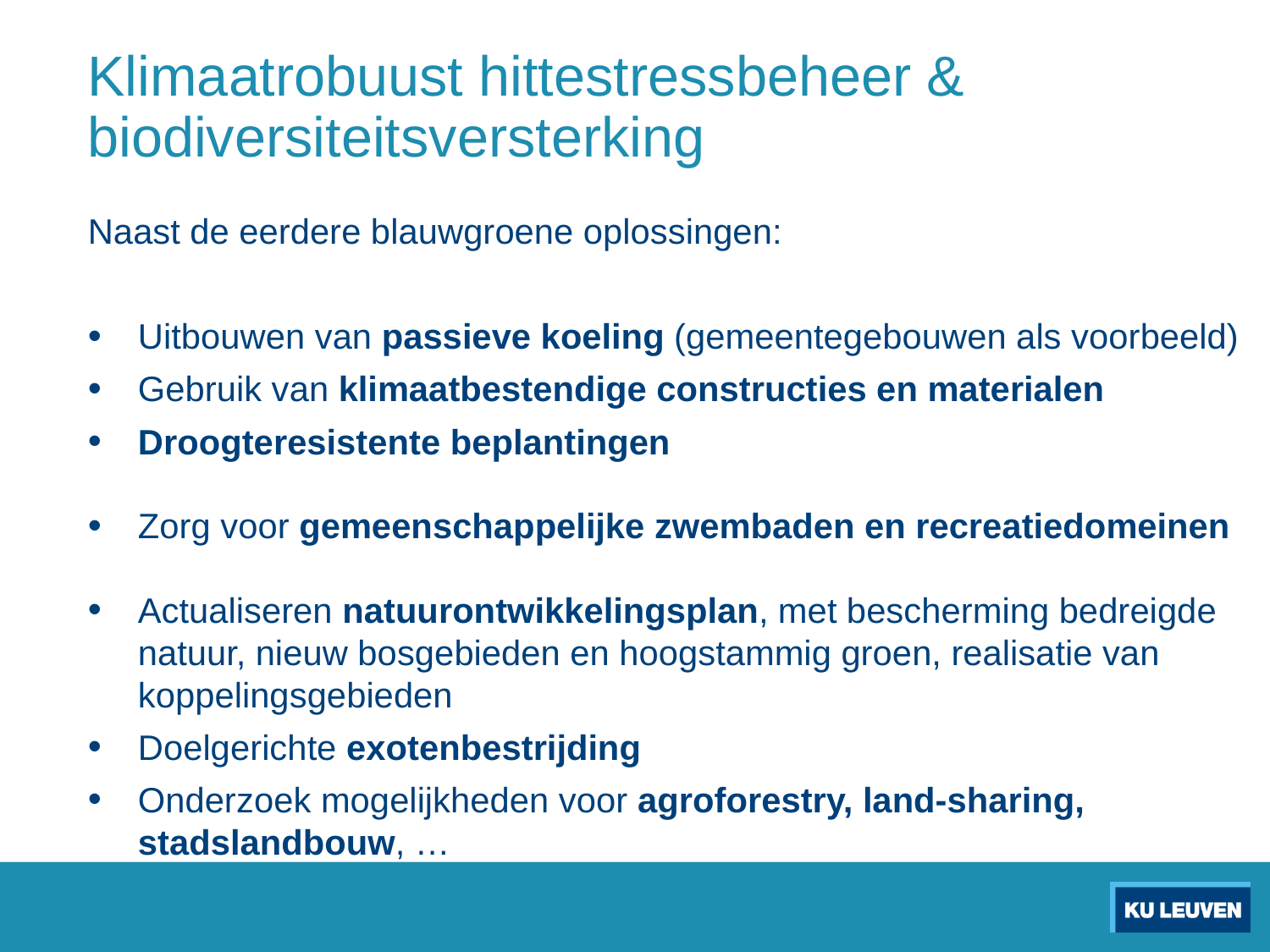

# Klimaatrobuust hittestressbeheer & biodiversiteitsversterking
Naast de eerdere blauwgroene oplossingen:

Uitbouwen van passieve koeling (gemeentegebouwen als voorbeeld)
Gebruik van klimaatbestendige constructies en materialen
Droogteresistente beplantingen
Zorg voor gemeenschappelijke zwembaden en recreatiedomeinen
Actualiseren natuurontwikkelingsplan, met bescherming bedreigde natuur, nieuw bosgebieden en hoogstammig groen, realisatie van koppelingsgebieden
Doelgerichte exotenbestrijding
Onderzoek mogelijkheden voor agroforestry, land-sharing, stadslandbouw, …